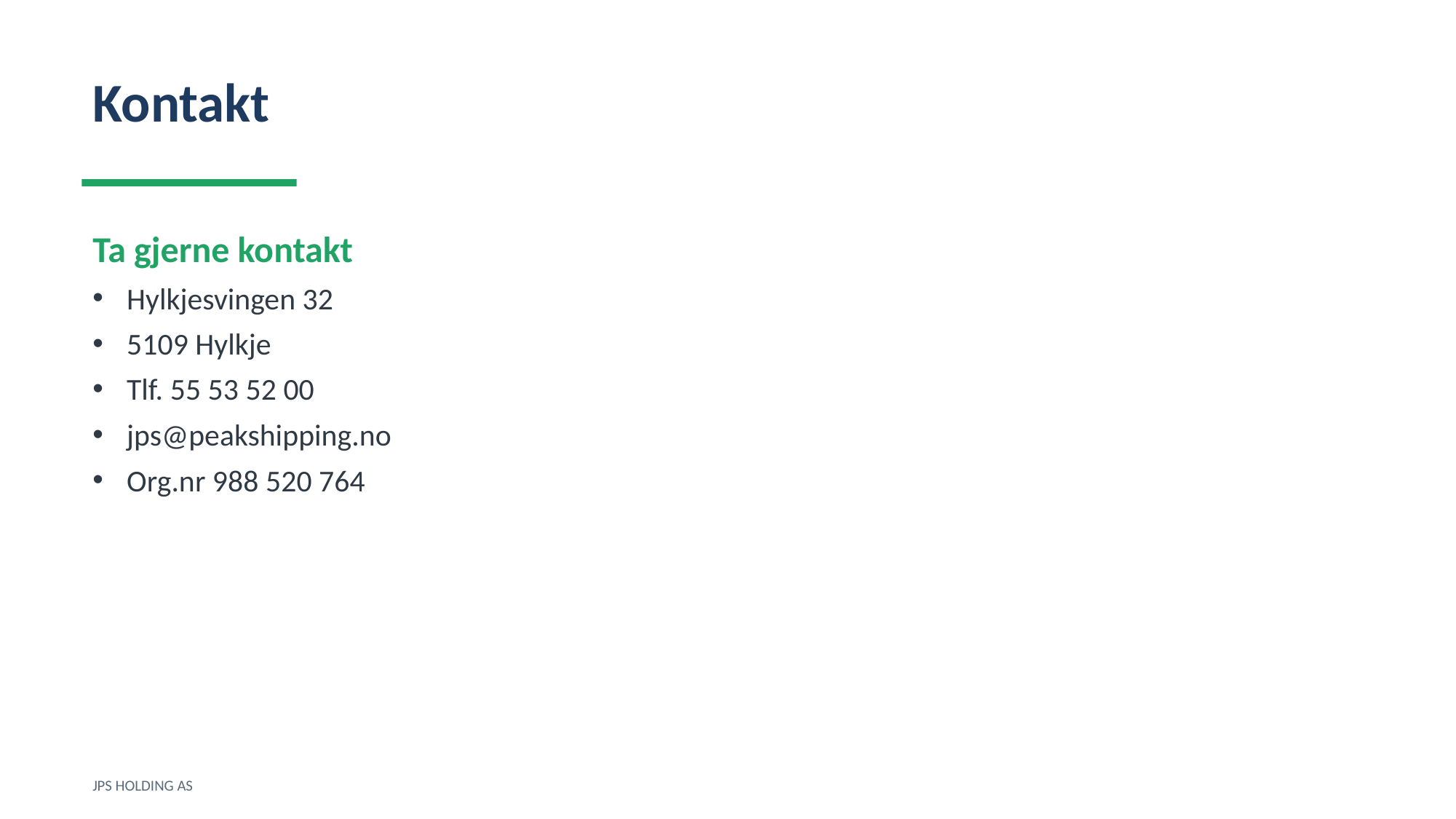

Kontakt

Ta gjerne kontakt
Hylkjesvingen 32
5109 Hylkje
Tlf. 55 53 52 00
jps@peakshipping.no
Org.nr 988 520 764
JPS HOLDING AS